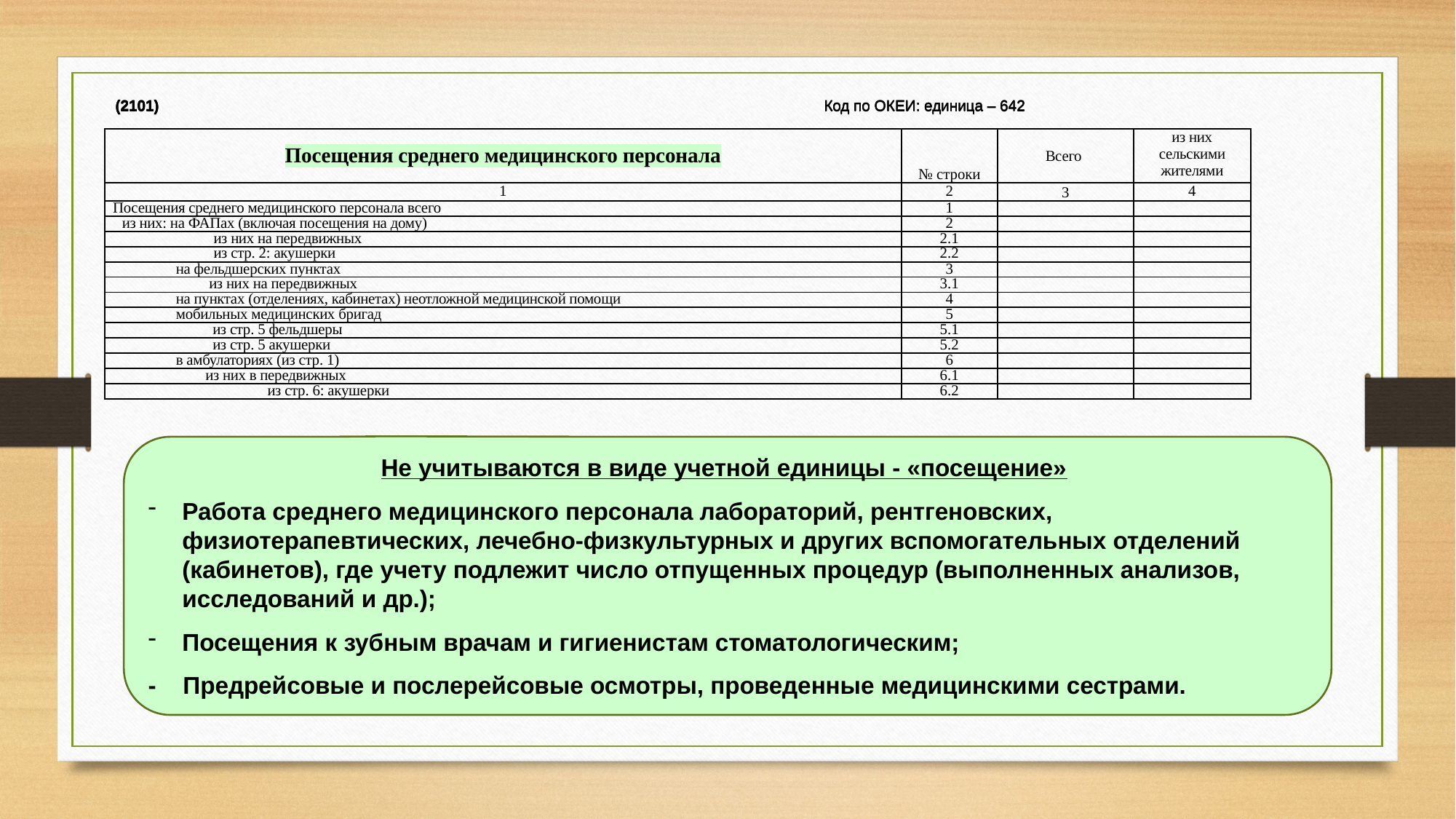

(2101)				                                                                 Код по ОКЕИ: единица – 642
(2101)				                                                                 Код по ОКЕИ: единица – 642
(2101)				                                                                 Код по ОКЕИ: единица – 642
| Посещения среднего медицинского персонала | № строки | Всего | из них сельскими жителями |
| --- | --- | --- | --- |
| 1 | 2 | 3 | 4 |
| Посещения среднего медицинского персонала всего | 1 |  |  |
| из них: на ФАПах (включая посещения на дому) | 2 |  |  |
| из них на передвижных | 2.1 |  |  |
| из стр. 2: акушерки | 2.2 |  |  |
| на фельдшерских пунктах | 3 |  |  |
| из них на передвижных | 3.1 |  |  |
| на пунктах (отделениях, кабинетах) неотложной медицинской помощи | 4 |  |  |
| мобильных медицинских бригад | 5 |  |  |
| из стр. 5 фельдшеры | 5.1 |  |  |
| из стр. 5 акушерки | 5.2 |  |  |
| в амбулаториях (из стр. 1) | 6 |  |  |
| из них в передвижных | 6.1 |  |  |
| из стр. 6: акушерки | 6.2 |  |  |
Не учитываются в виде учетной единицы - «посещение»

Работа среднего медицинского персонала лабораторий, рентгеновских, физиотерапевтических, лечебно-физкультурных и других вспомогательных отделений (кабинетов), где учету подлежит число отпущенных процедур (выполненных анализов, исследований и др.);

Посещения к зубным врачам и гигиенистам стоматологическим;

-    Предрейсовые и послерейсовые осмотры, проведенные медицинскими сестрами.